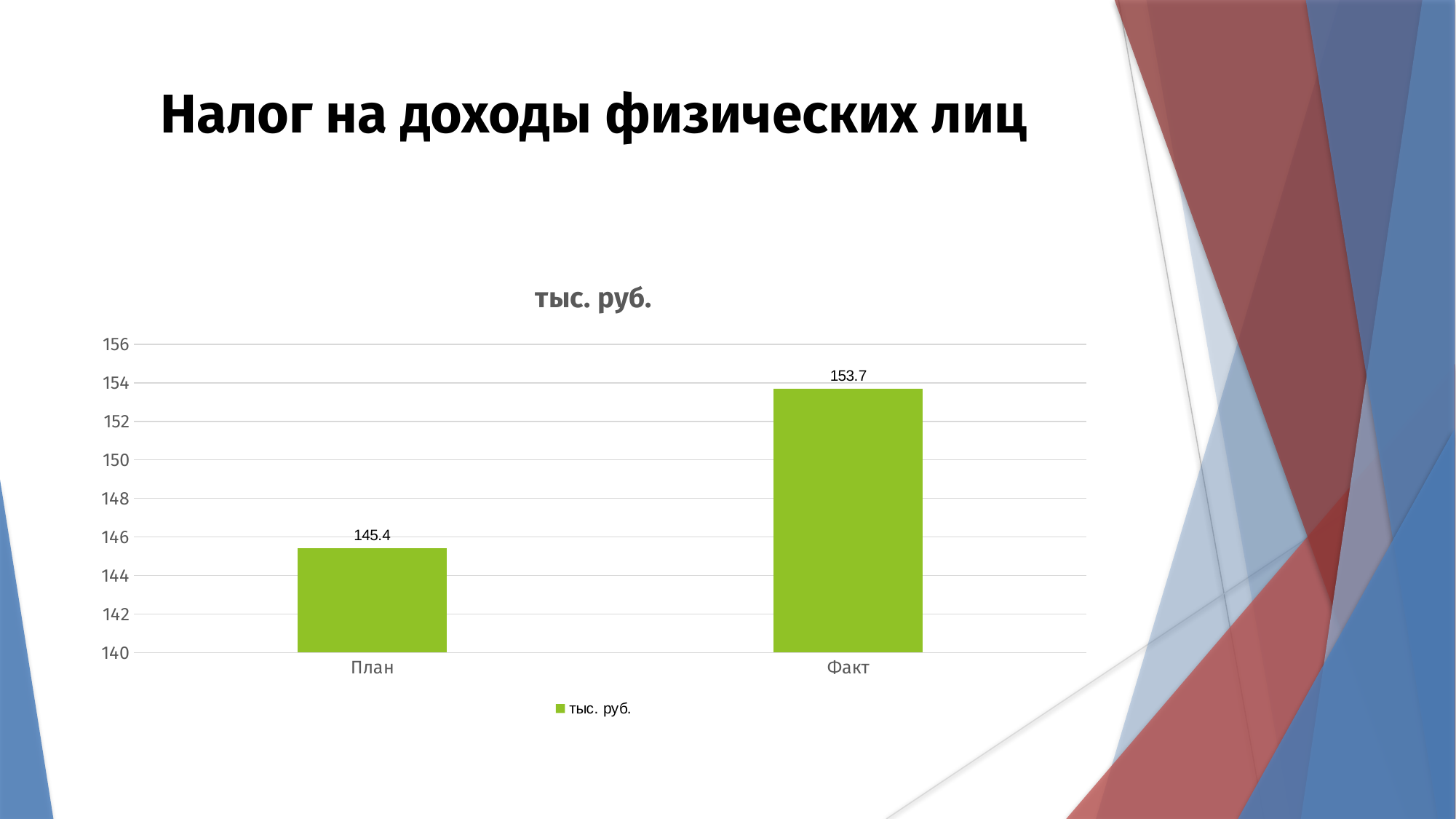

Налог на доходы физических лиц

### Chart: тыс. руб.

| Category | тыс. руб. |
|---|---|
| План | 145.4 |
| Факт | 153.7 |